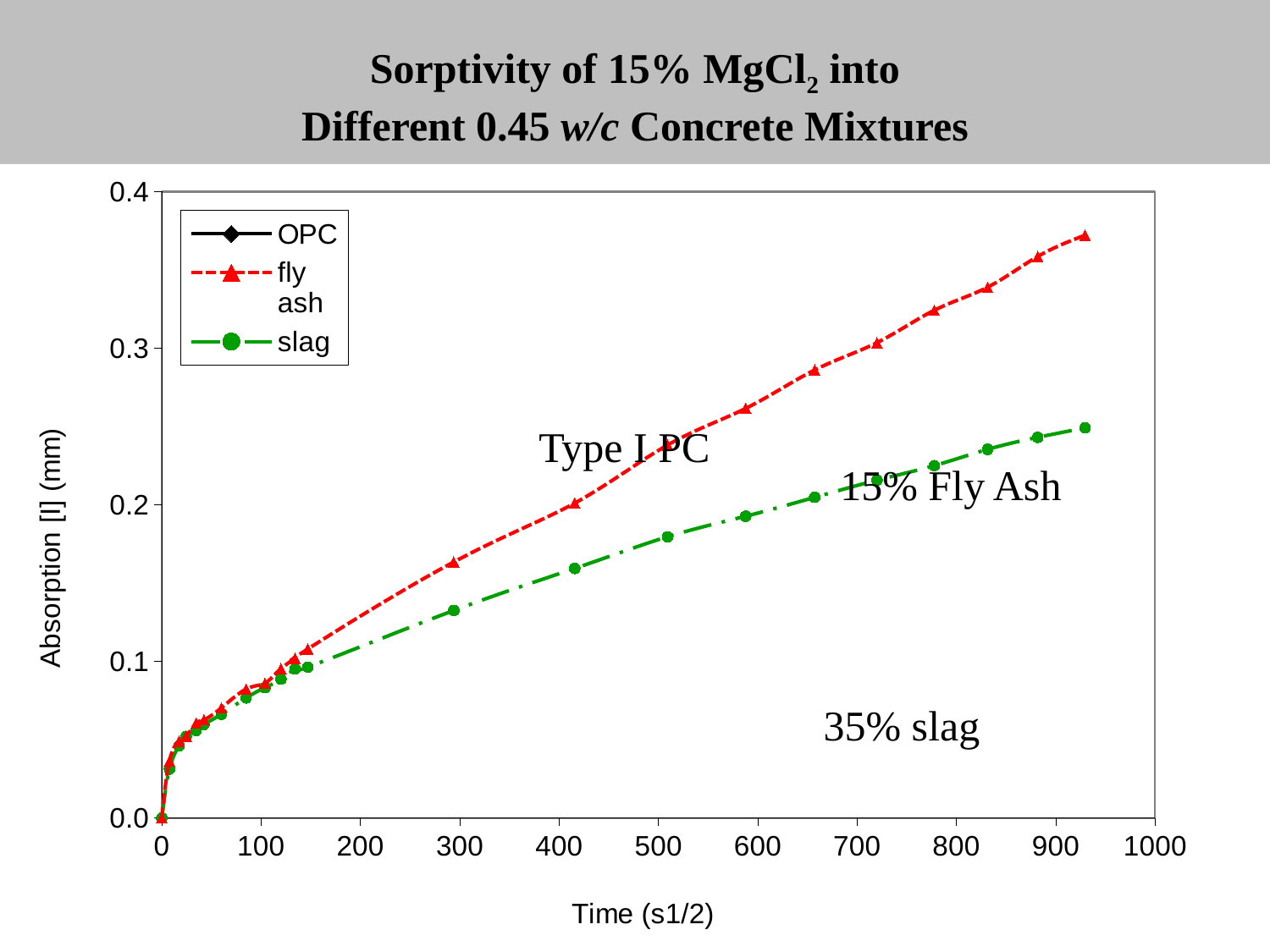

# Sorptivity of 15% MgCl2 into Different 0.45 w/c Concrete Mixtures

### Chart

| Category |  |  |  |
|---|---|---|---|
Type I PC
15% Fly Ash
35% slag